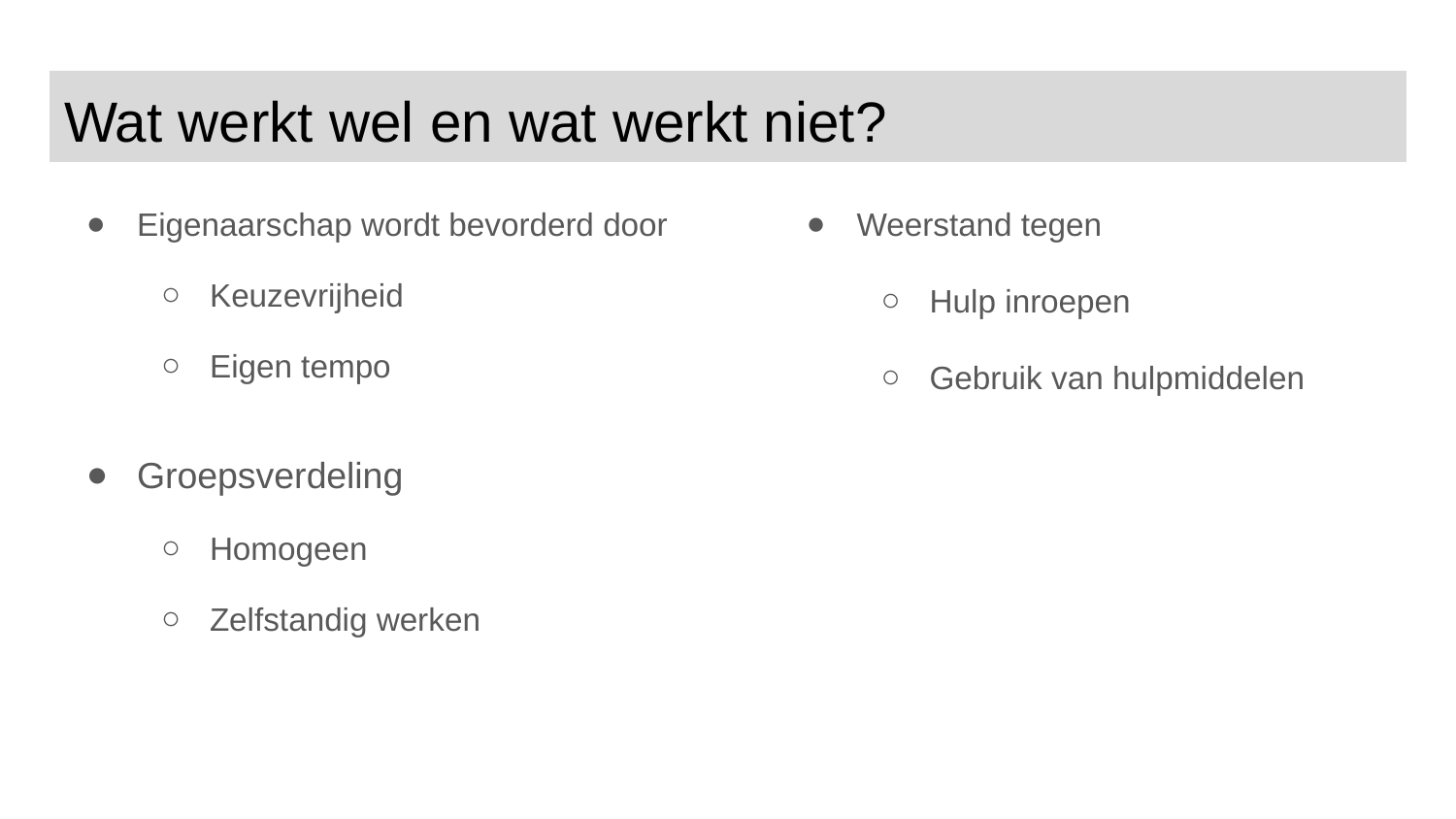

# Wat werkt wel en wat werkt niet?
Eigenaarschap wordt bevorderd door
Keuzevrijheid
Eigen tempo

Groepsverdeling
Homogeen
Zelfstandig werken
Weerstand tegen
Hulp inroepen
Gebruik van hulpmiddelen